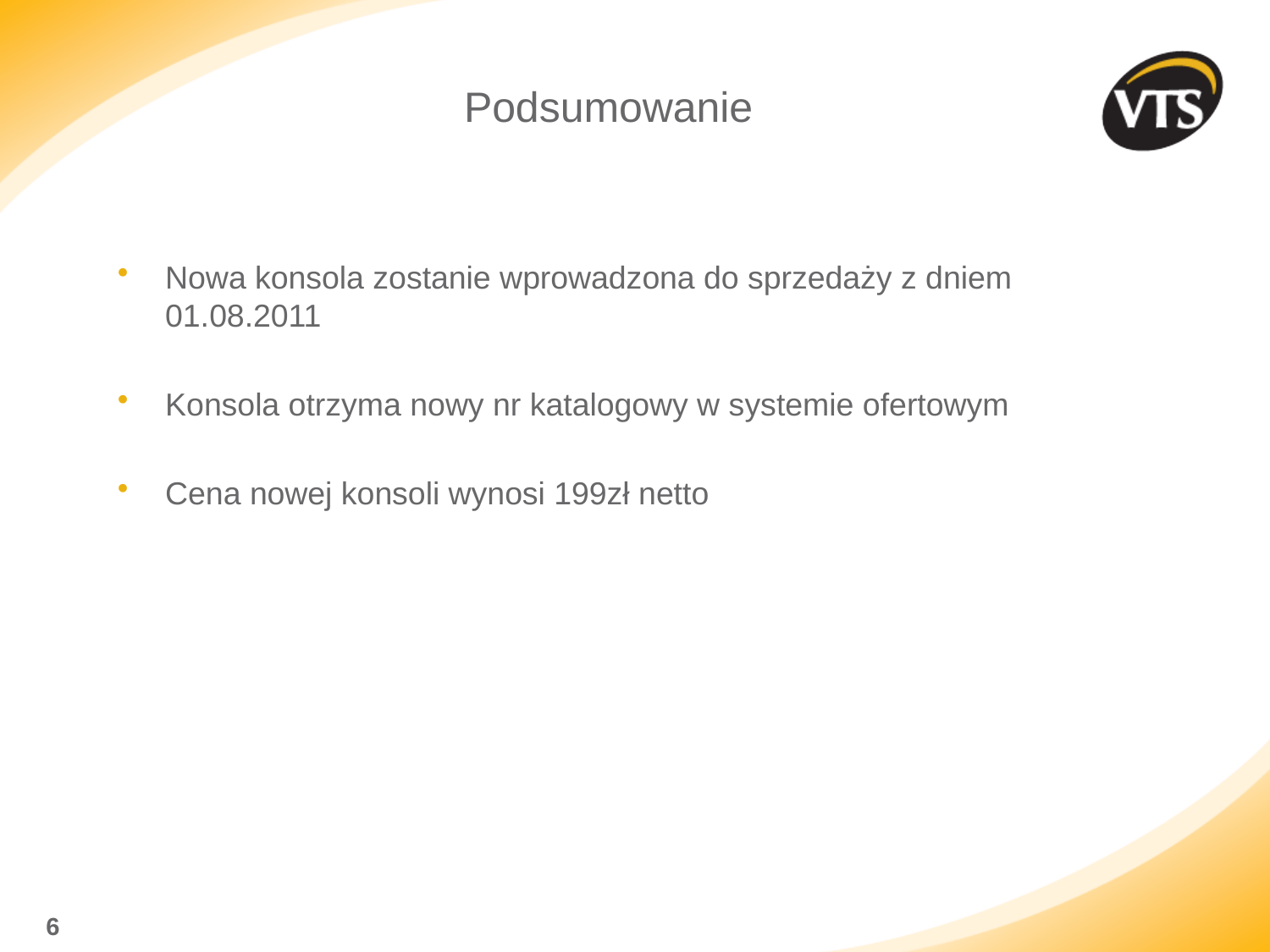

# Podsumowanie

Nowa konsola zostanie wprowadzona do sprzedaży z dniem 01.08.2011

Konsola otrzyma nowy nr katalogowy w systemie ofertowym

Cena nowej konsoli wynosi 199zł netto
6